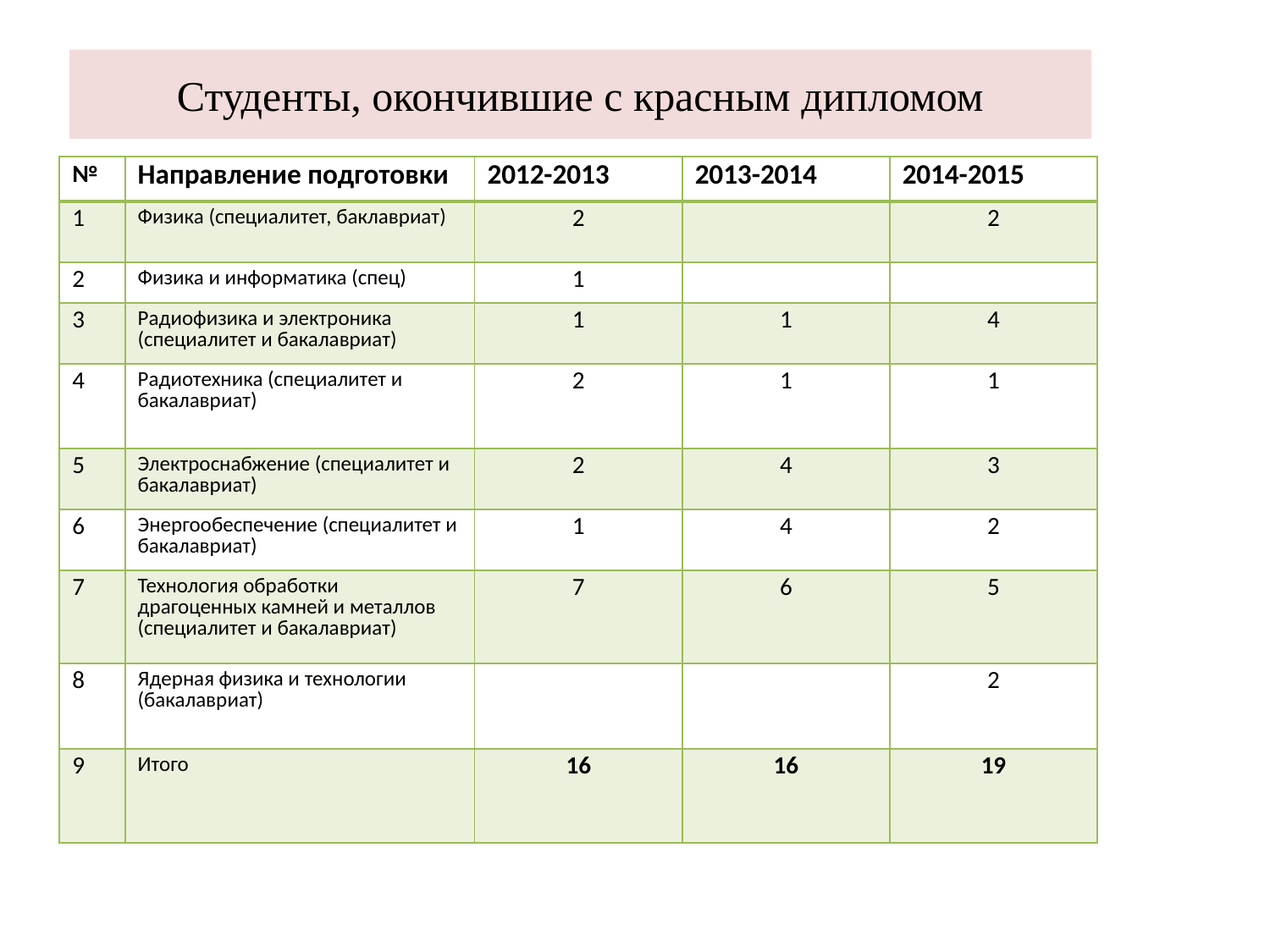

# Студенты, окончившие с красным дипломом
| № | Направление подготовки | 2012-2013 | 2013-2014 | 2014-2015 |
| --- | --- | --- | --- | --- |
| 1 | Физика (специалитет, баклавриат) | 2 |  | 2 |
| 2 | Физика и информатика (спец) | 1 |  |  |
| 3 | Радиофизика и электроника (специалитет и бакалавриат) | 1 | 1 | 4 |
| 4 | Радиотехника (специалитет и бакалавриат) | 2 | 1 | 1 |
| 5 | Электроснабжение (специалитет и бакалавриат) | 2 | 4 | 3 |
| 6 | Энергообеспечение (специалитет и бакалавриат) | 1 | 4 | 2 |
| 7 | Технология обработки драгоценных камней и металлов (специалитет и бакалавриат) | 7 | 6 | 5 |
| 8 | Ядерная физика и технологии (бакалавриат) |  |  | 2 |
| 9 | Итого | 16 | 16 | 19 |